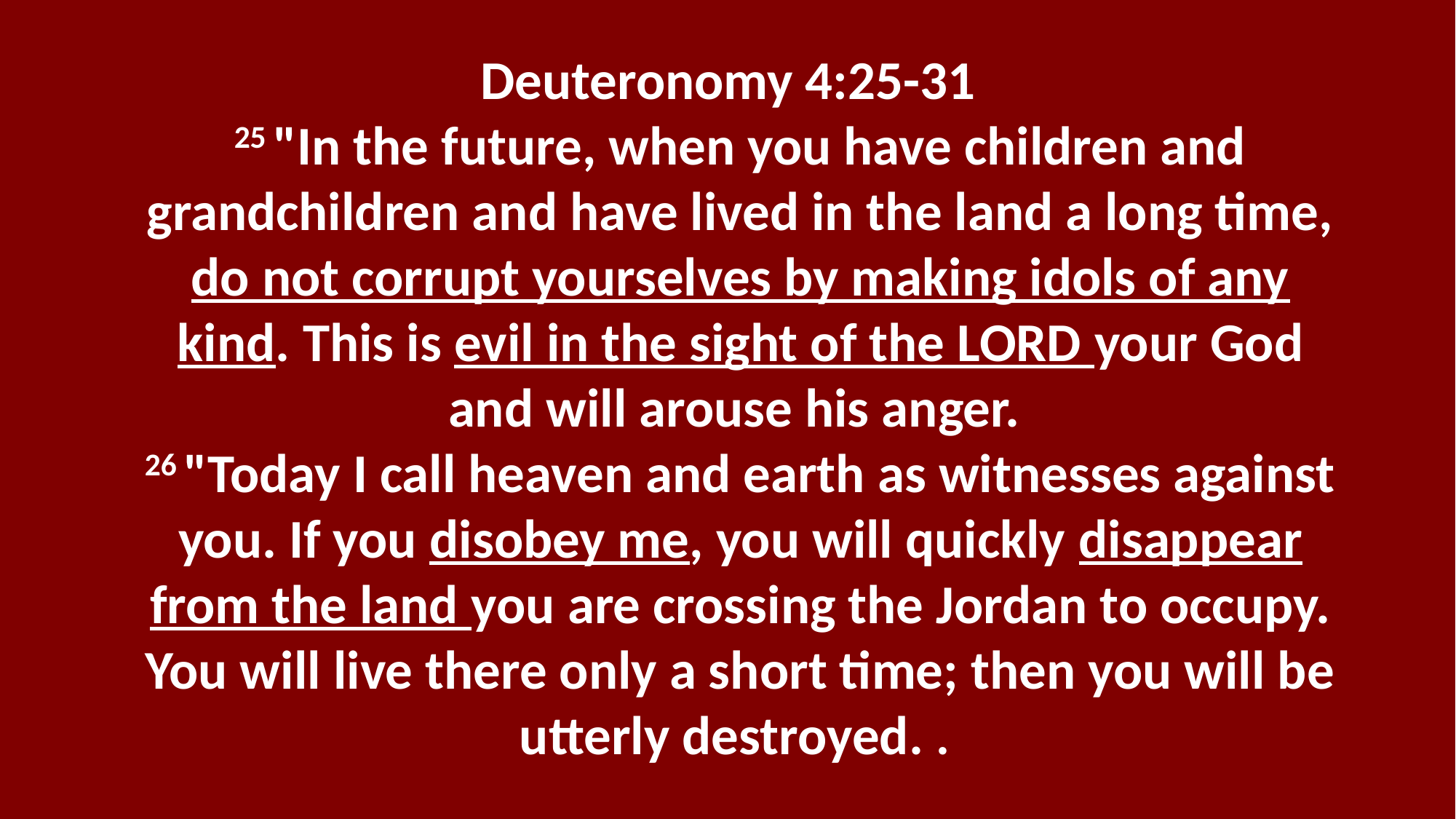

Deuteronomy 4:25-31
25 "In the future, when you have children and grandchildren and have lived in the land a long time, do not corrupt yourselves by making idols of any kind. This is evil in the sight of the LORD your God and will arouse his anger.
26 "Today I call heaven and earth as witnesses against you. If you disobey me, you will quickly disappear from the land you are crossing the Jordan to occupy. You will live there only a short time; then you will be utterly destroyed. .